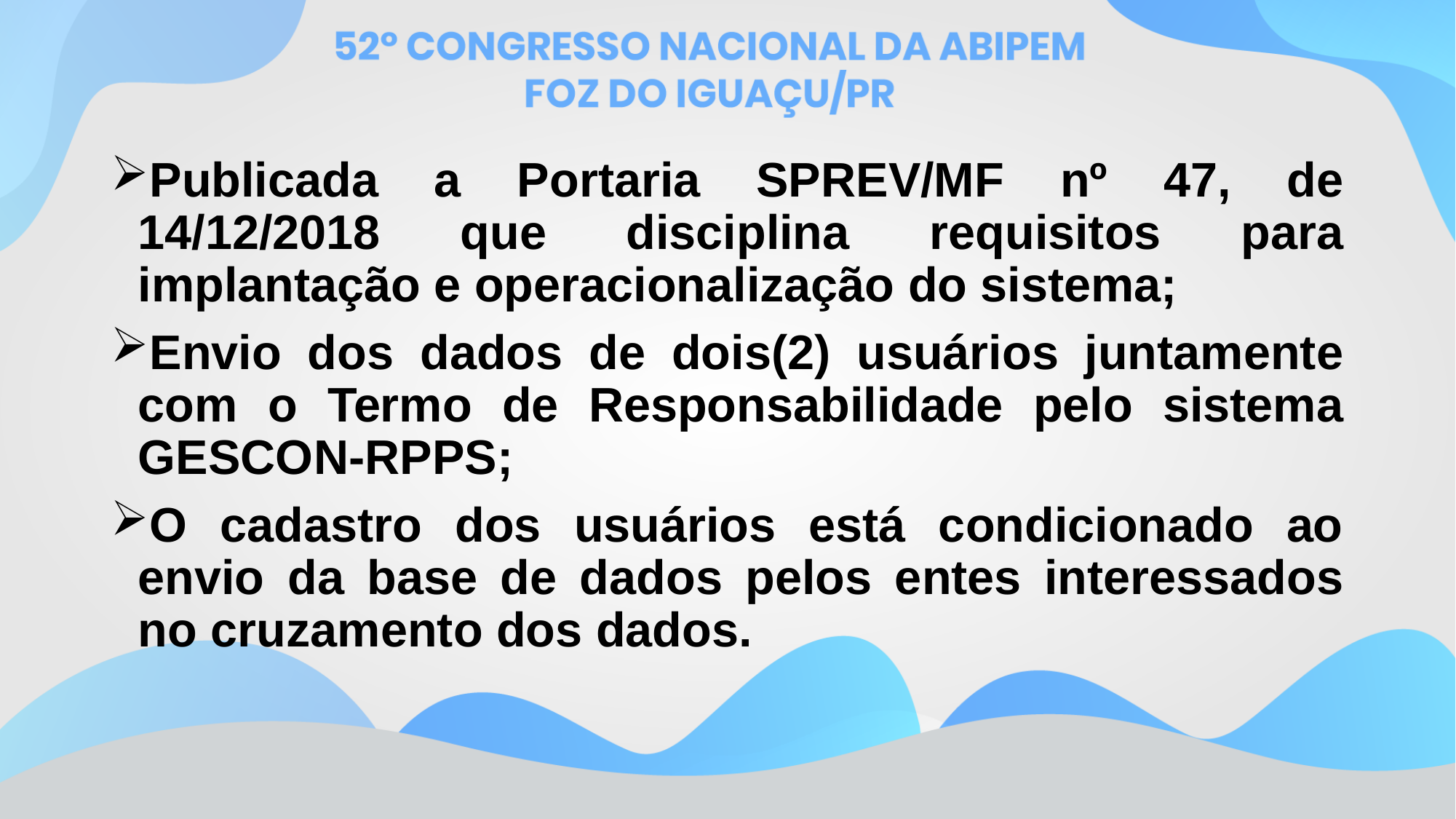

Publicada a Portaria SPREV/MF nº 47, de 14/12/2018 que disciplina requisitos para implantação e operacionalização do sistema;
Envio dos dados de dois(2) usuários juntamente com o Termo de Responsabilidade pelo sistema GESCON-RPPS;
O cadastro dos usuários está condicionado ao envio da base de dados pelos entes interessados no cruzamento dos dados.